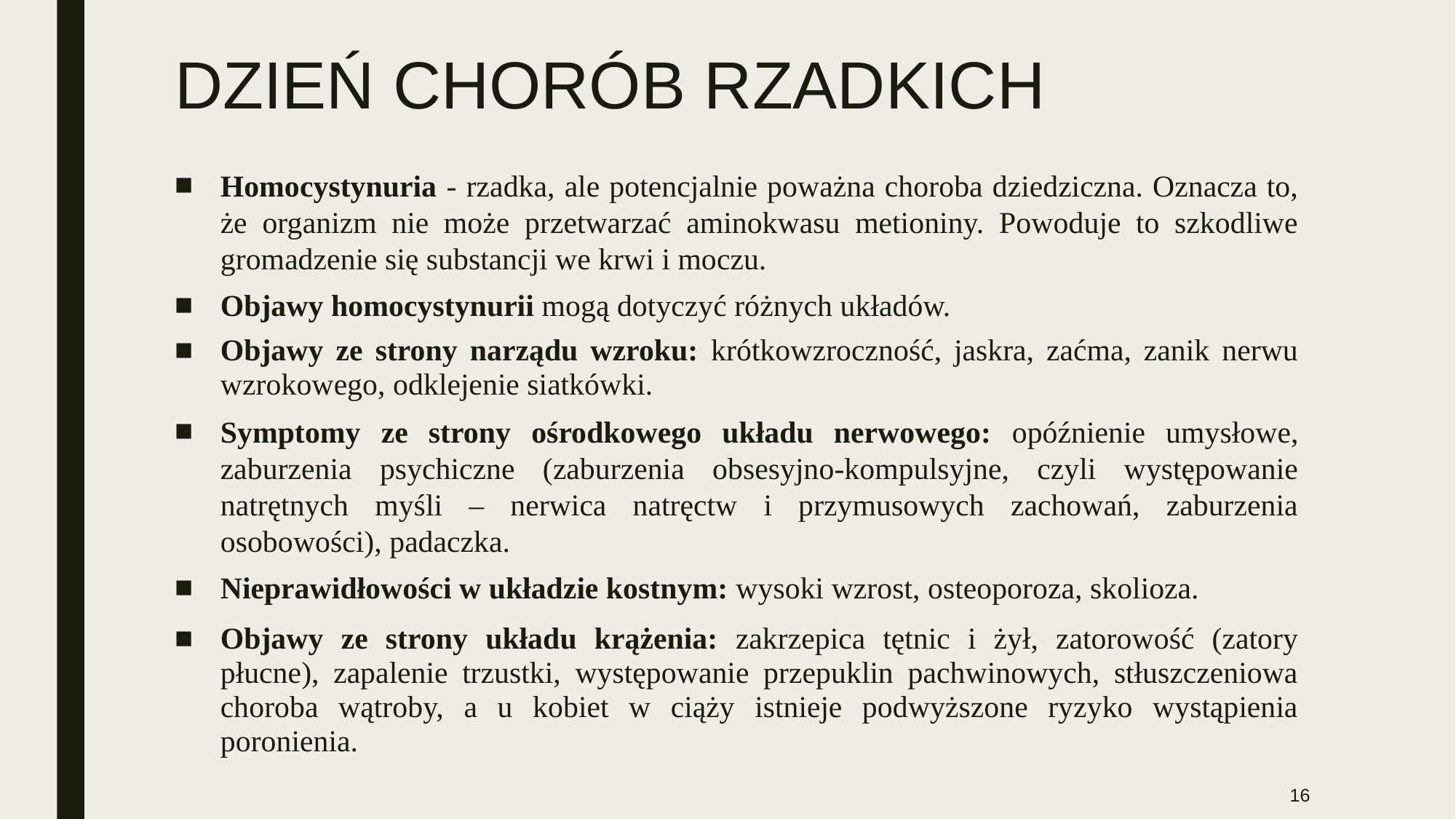

# DZIEŃ CHORÓB RZADKICH
Homocystynuria - rzadka, ale potencjalnie poważna choroba dziedziczna. Oznacza to, że organizm nie może przetwarzać aminokwasu metioniny. Powoduje to szkodliwe gromadzenie się substancji we krwi i moczu.
Objawy homocystynurii mogą dotyczyć różnych układów.
Objawy ze strony narządu wzroku: krótkowzroczność, jaskra, zaćma, zanik nerwu wzrokowego, odklejenie siatkówki.
Symptomy ze strony ośrodkowego układu nerwowego: opóźnienie umysłowe, zaburzenia psychiczne (zaburzenia obsesyjno-kompulsyjne, czyli występowanie natrętnych myśli – nerwica natręctw i przymusowych zachowań, zaburzenia osobowości), padaczka.
Nieprawidłowości w układzie kostnym: wysoki wzrost, osteoporoza, skolioza.
Objawy ze strony układu krążenia: zakrzepica tętnic i żył, zatorowość (zatory płucne), zapalenie trzustki, występowanie przepuklin pachwinowych, stłuszczeniowa choroba wątroby, a u kobiet w ciąży istnieje podwyższone ryzyko wystąpienia poronienia.

16